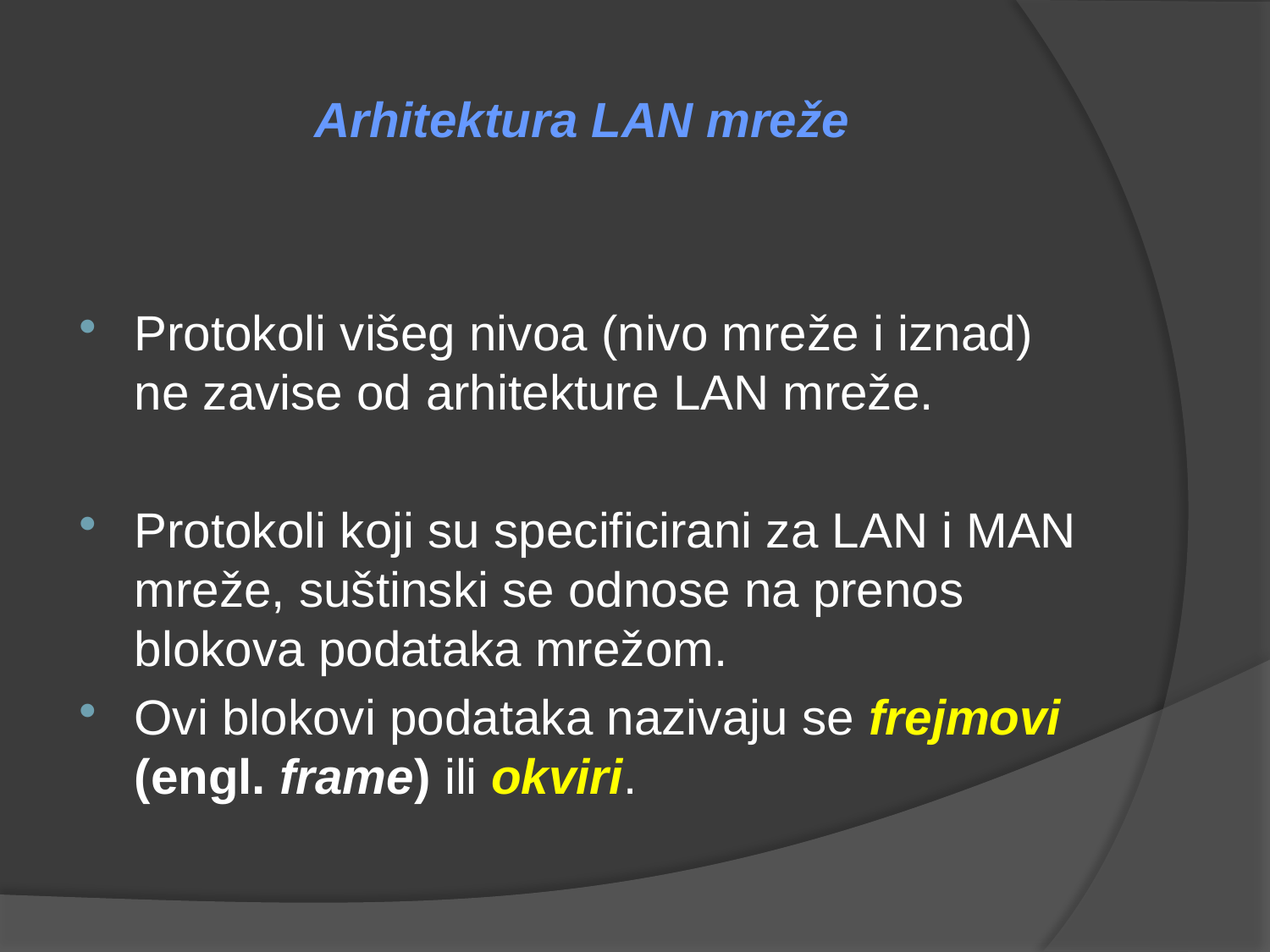

# Arhitektura LAN mreže

Protokoli višeg nivoa (nivo mreže i iznad) ne zavise od arhitekture LAN mreže.

Protokoli koji su specificirani za LAN i MAN mreže, suštinski se odnose na prenos blokova podataka mrežom.
Ovi blokovi podataka nazivaju se frejmovi (engl. frame) ili okviri.